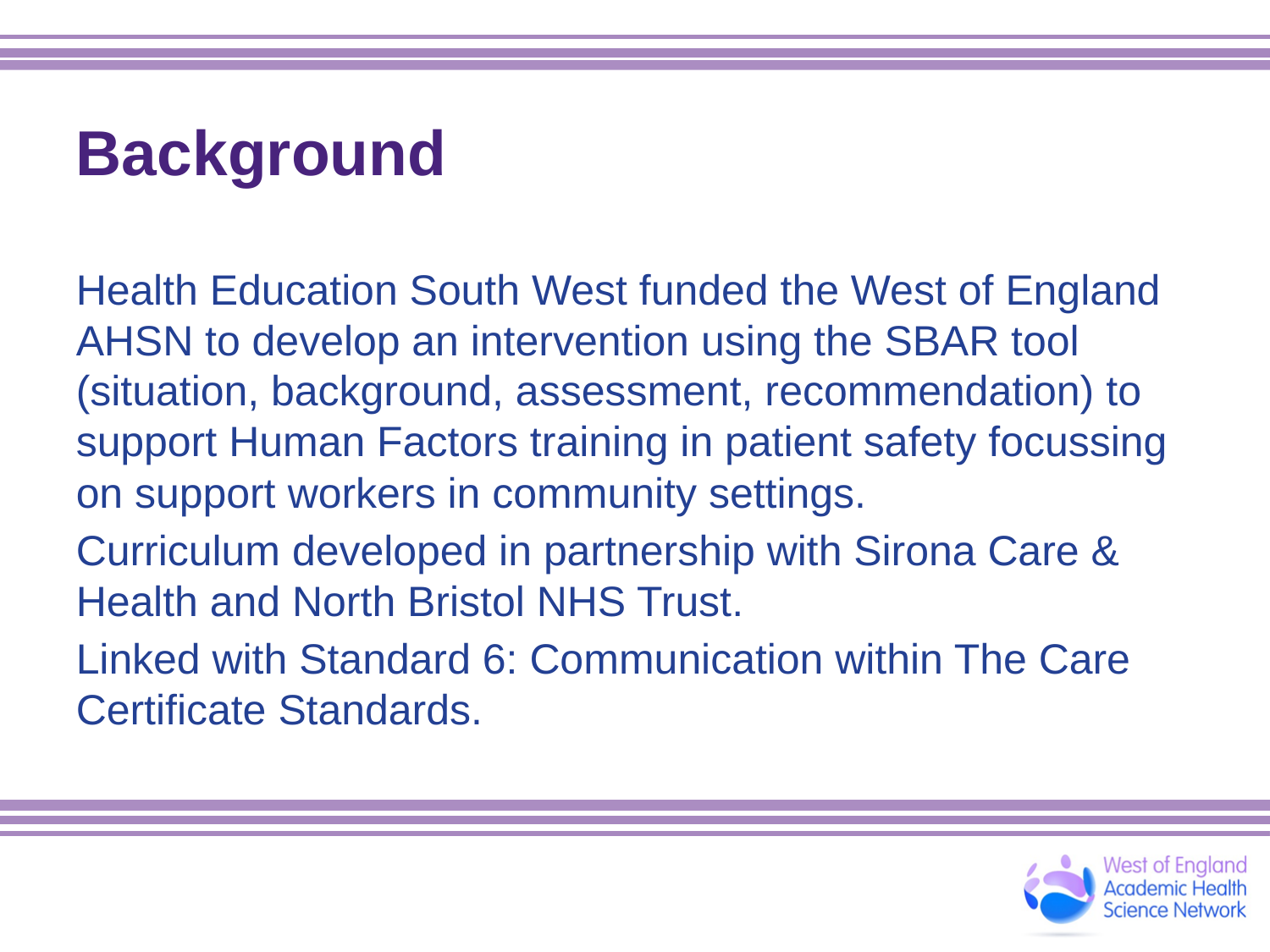

# Background
Health Education South West funded the West of England AHSN to develop an intervention using the SBAR tool (situation, background, assessment, recommendation) to support Human Factors training in patient safety focussing on support workers in community settings.
Curriculum developed in partnership with Sirona Care & Health and North Bristol NHS Trust.
Linked with Standard 6: Communication within The Care Certificate Standards.